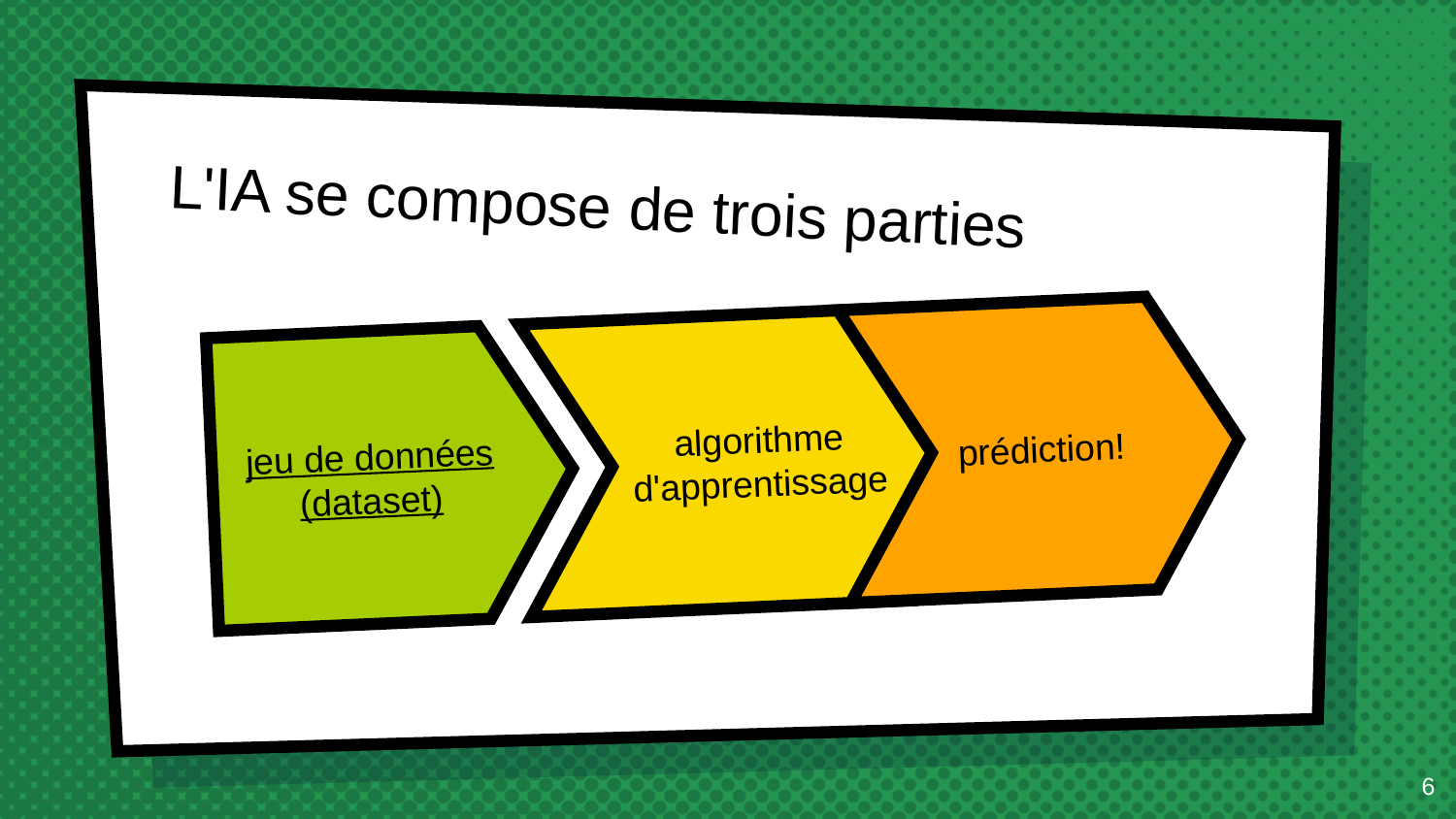

# L'IA se compose de trois parties
prédiction!
algorithme d'apprentissage
jeu de données (dataset)
6